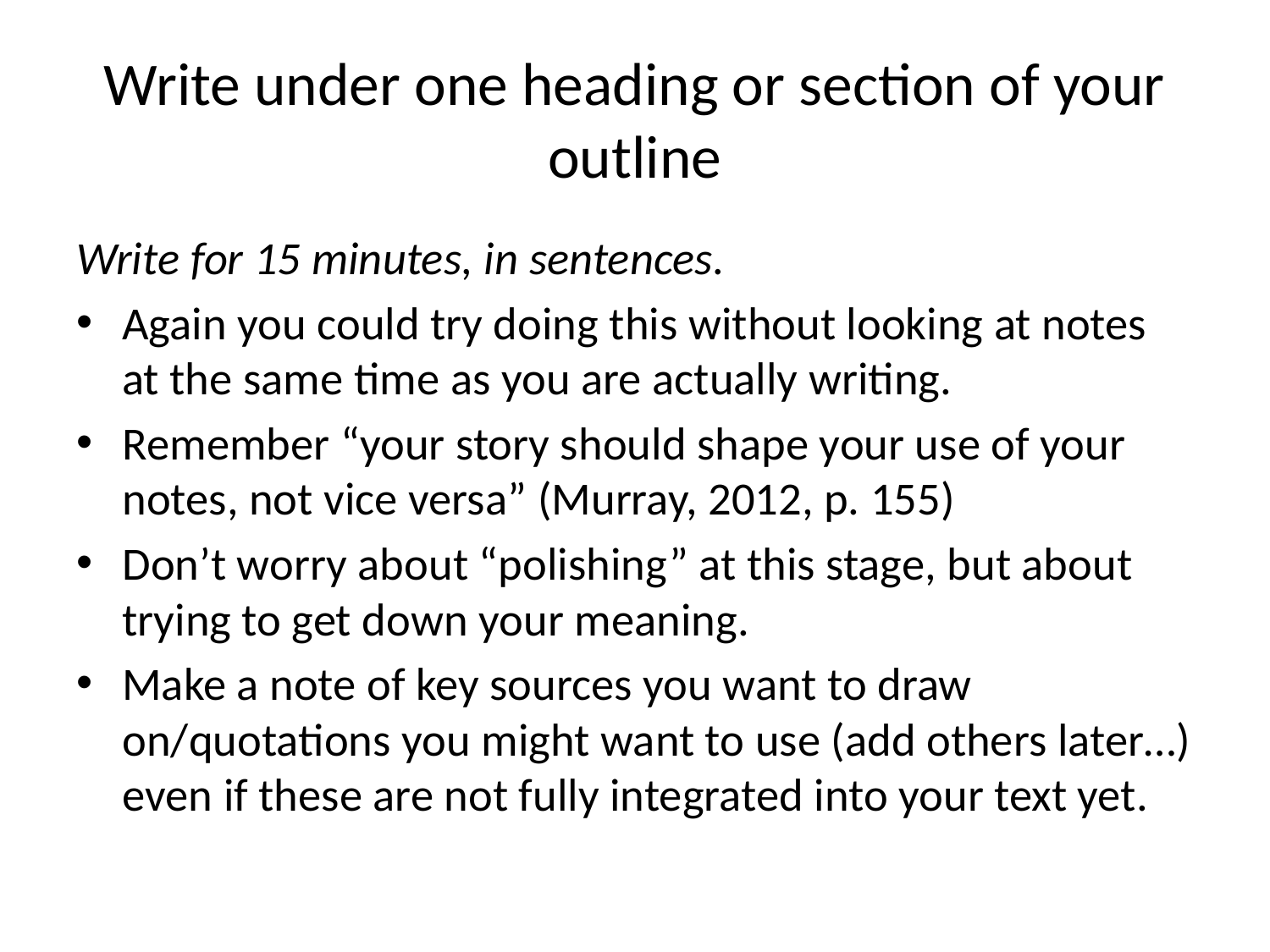

# Write under one heading or section of your outline
Write for 15 minutes, in sentences.
Again you could try doing this without looking at notes at the same time as you are actually writing.
Remember “your story should shape your use of your notes, not vice versa” (Murray, 2012, p. 155)
Don’t worry about “polishing” at this stage, but about trying to get down your meaning.
Make a note of key sources you want to draw on/quotations you might want to use (add others later…) even if these are not fully integrated into your text yet.